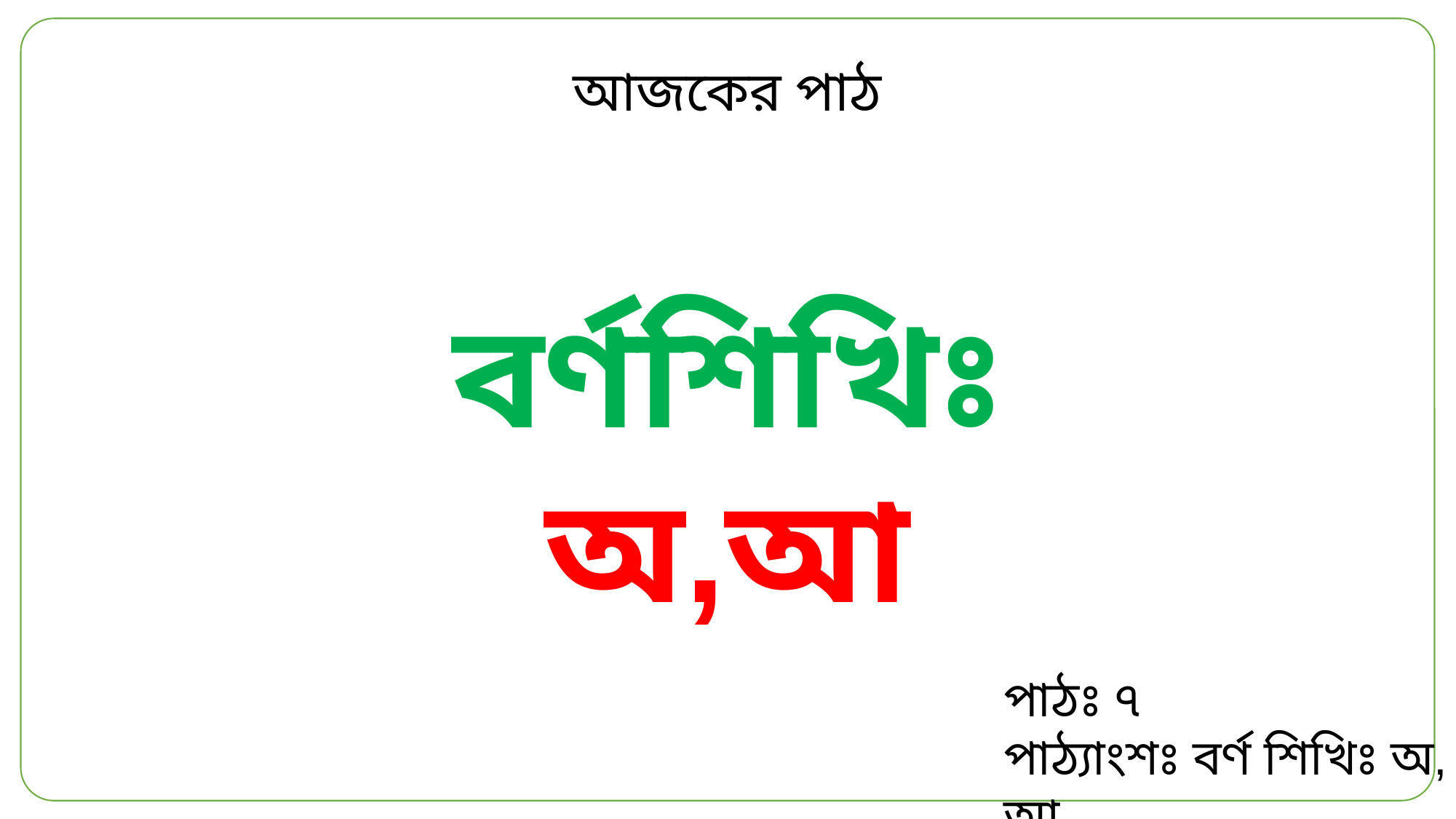

আজকের পাঠ
বর্ণশিখিঃ অ,আ
পাঠঃ ৭
পাঠ্যাংশঃ বর্ণ শিখিঃ অ, আ